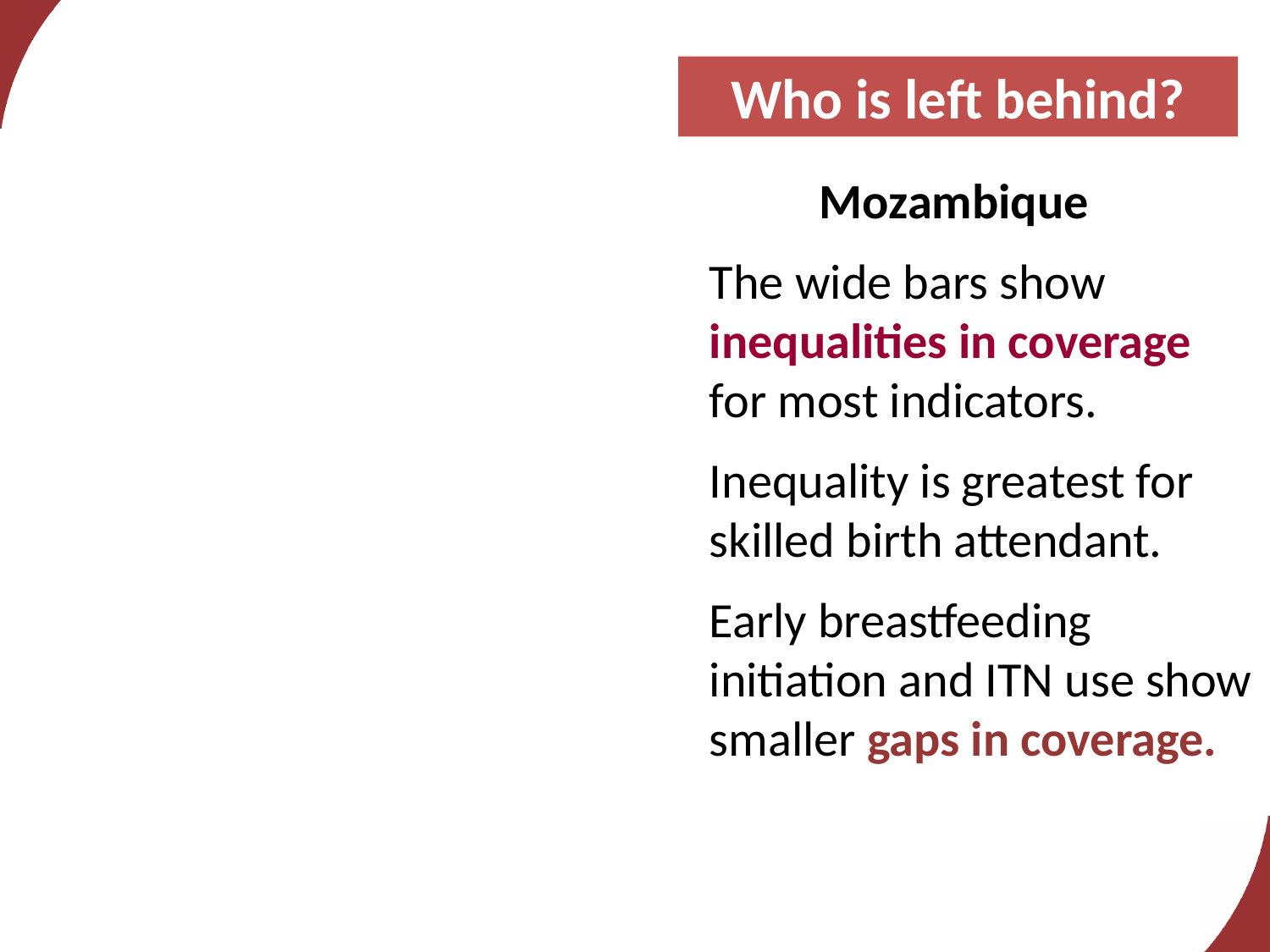

Who is left behind?
        Mozambique
The wide bars show  inequalities in coverage for most indicators.
Inequality is greatest for skilled birth attendant.
Early breastfeeding initiation and ITN use show smaller gaps in coverage.